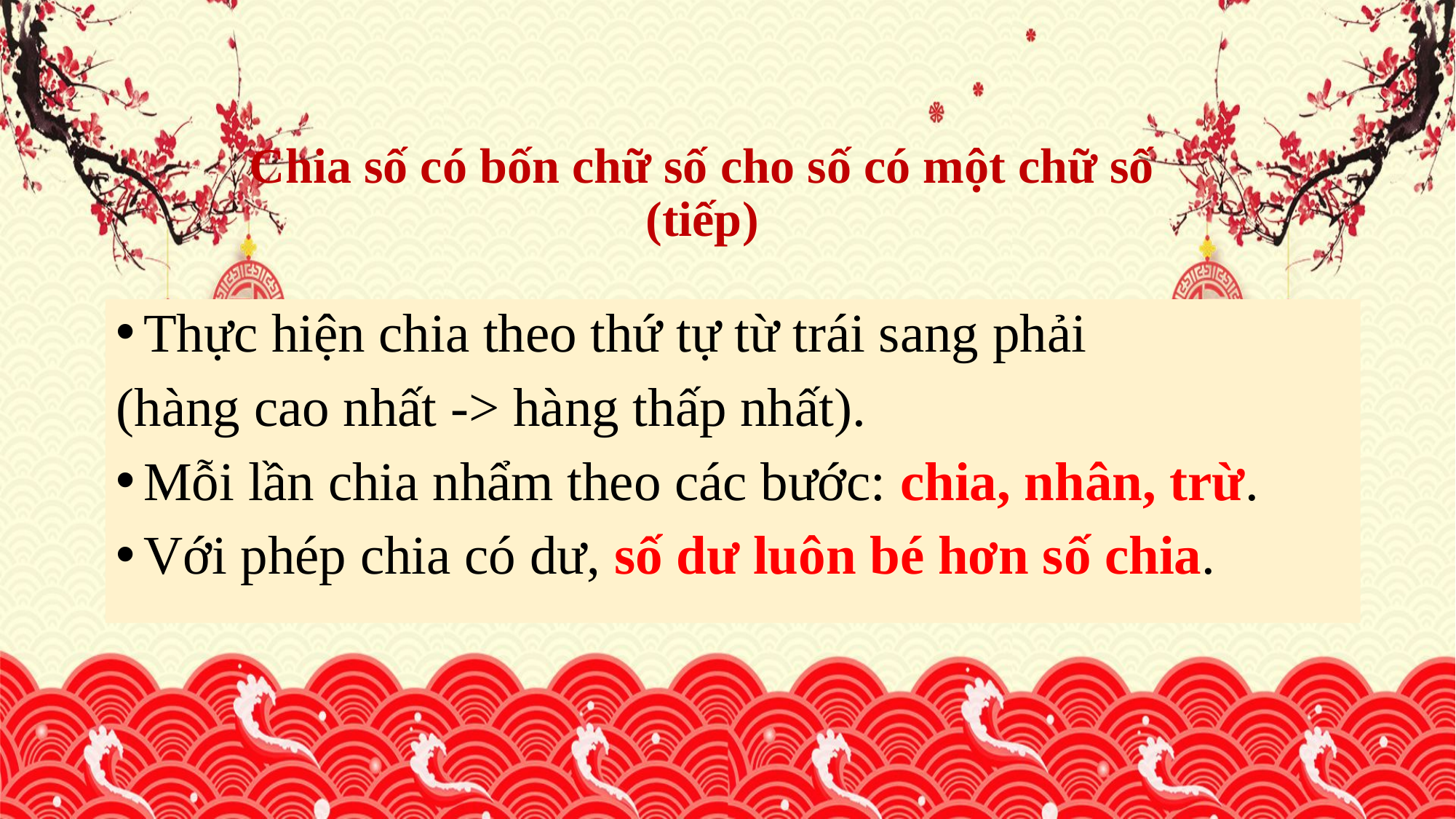

# Chia số có bốn chữ số cho số có một chữ số (tiếp)
Thực hiện chia theo thứ tự từ trái sang phải
(hàng cao nhất -> hàng thấp nhất).
Mỗi lần chia nhẩm theo các bước: chia, nhân, trừ.
Với phép chia có dư, số dư luôn bé hơn số chia.